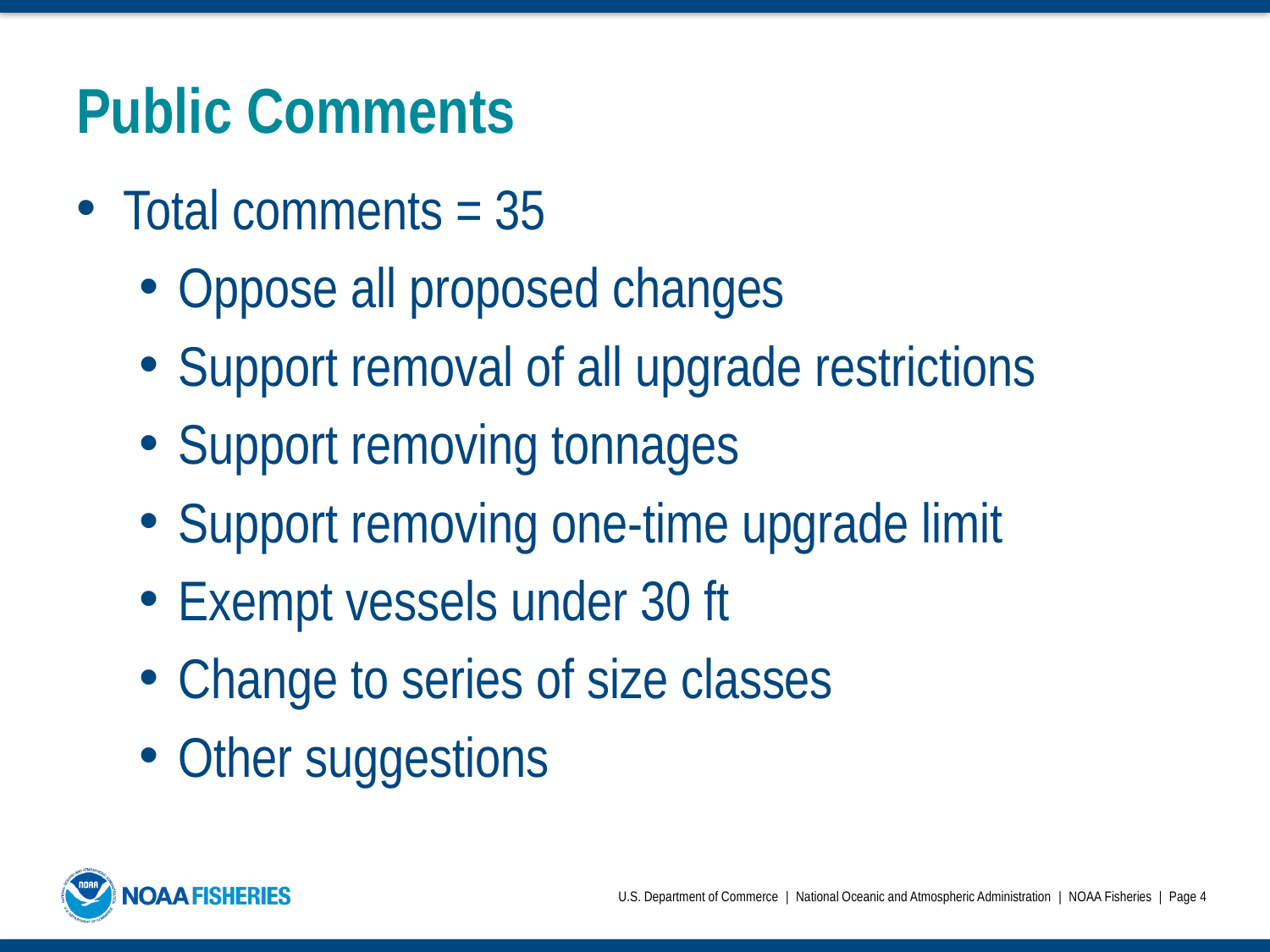

# Public Comments
Total comments = 35
Oppose all proposed changes
Support removal of all upgrade restrictions
Support removing tonnages
Support removing one-time upgrade limit
Exempt vessels under 30 ft
Change to series of size classes
Other suggestions
U.S. Department of Commerce | National Oceanic and Atmospheric Administration | NOAA Fisheries | Page 4